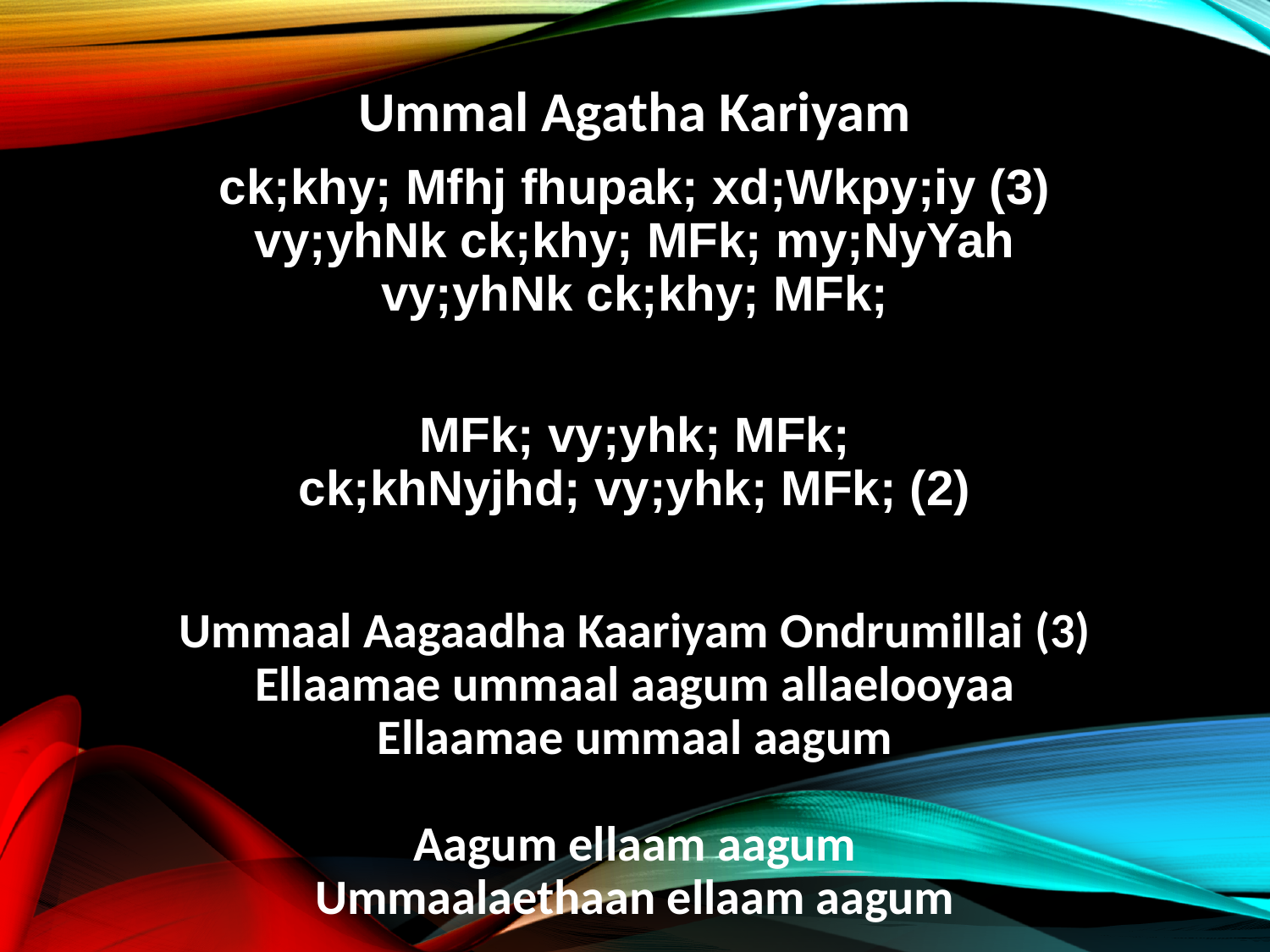

Ummal Agatha Kariyam
ck;khy; Mfhj fhupak; xd;Wkpy;iy (3)
vy;yhNk ck;khy; MFk; my;NyYah
vy;yhNk ck;khy; MFk;

MFk; vy;yhk; MFk;
ck;khNyjhd; vy;yhk; MFk; (2)

Ummaal Aagaadha Kaariyam Ondrumillai (3)
Ellaamae ummaal aagum allaelooyaa
Ellaamae ummaal aagum
Aagum ellaam aagum
Ummaalaethaan ellaam aagum